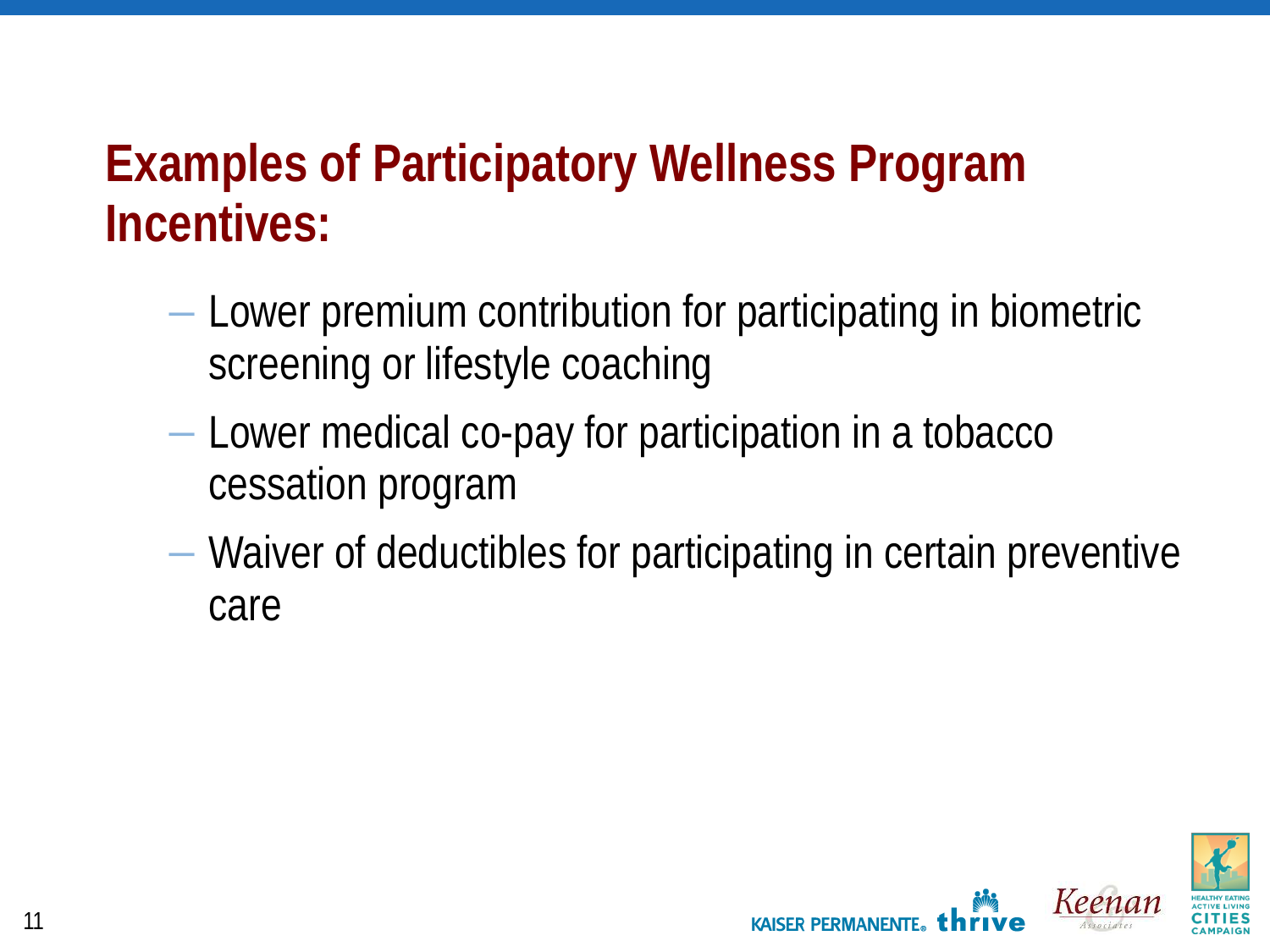

Examples of Participatory Wellness Program Incentives:

Lower premium contribution for participating in biometric screening or lifestyle coaching
Lower medical co-pay for participation in a tobacco cessation program
Waiver of deductibles for participating in certain preventive care
11